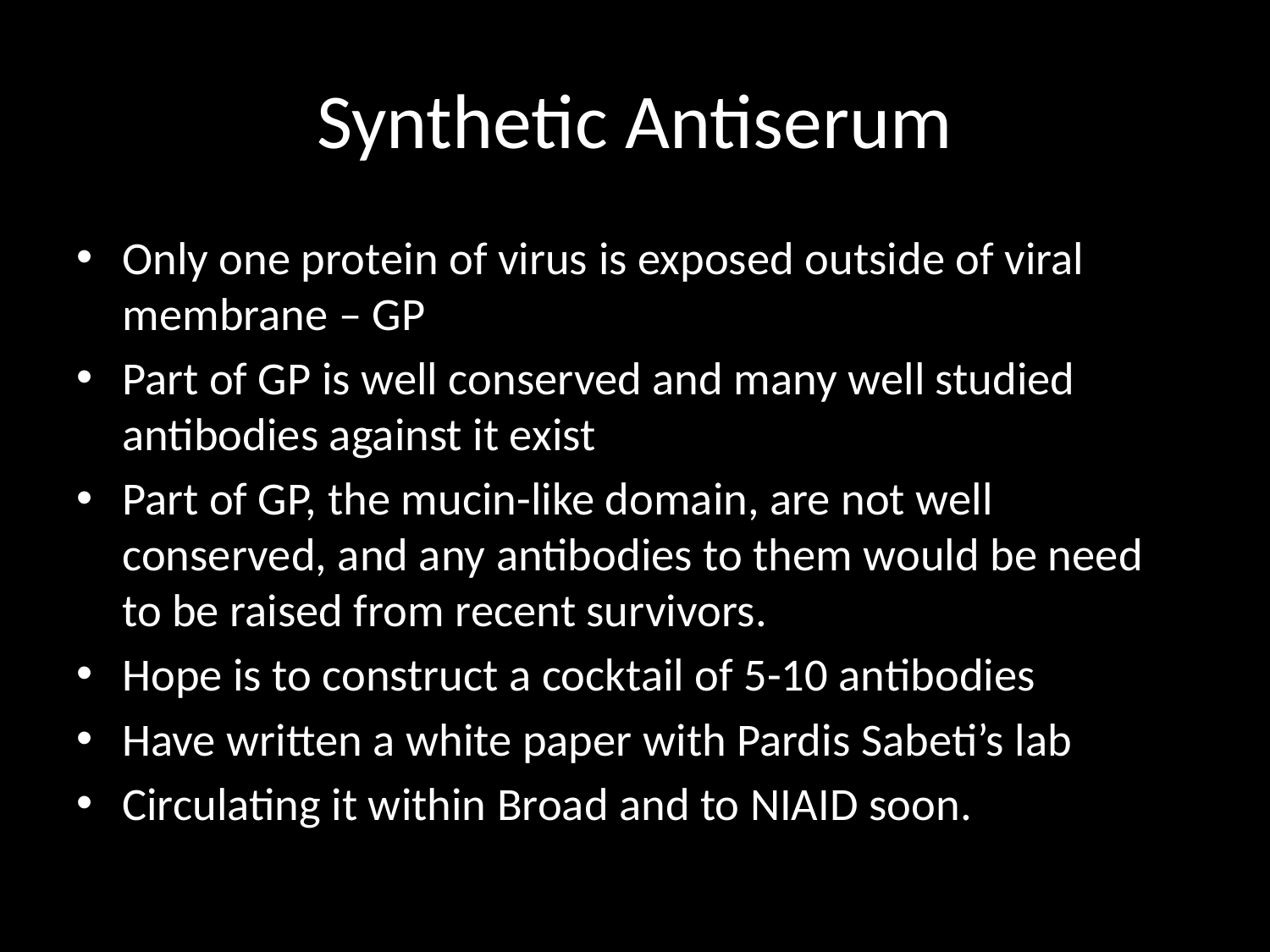

# Synthetic Antiserum
Only one protein of virus is exposed outside of viral membrane – GP
Part of GP is well conserved and many well studied antibodies against it exist
Part of GP, the mucin-like domain, are not well conserved, and any antibodies to them would be need to be raised from recent survivors.
Hope is to construct a cocktail of 5-10 antibodies
Have written a white paper with Pardis Sabeti’s lab
Circulating it within Broad and to NIAID soon.